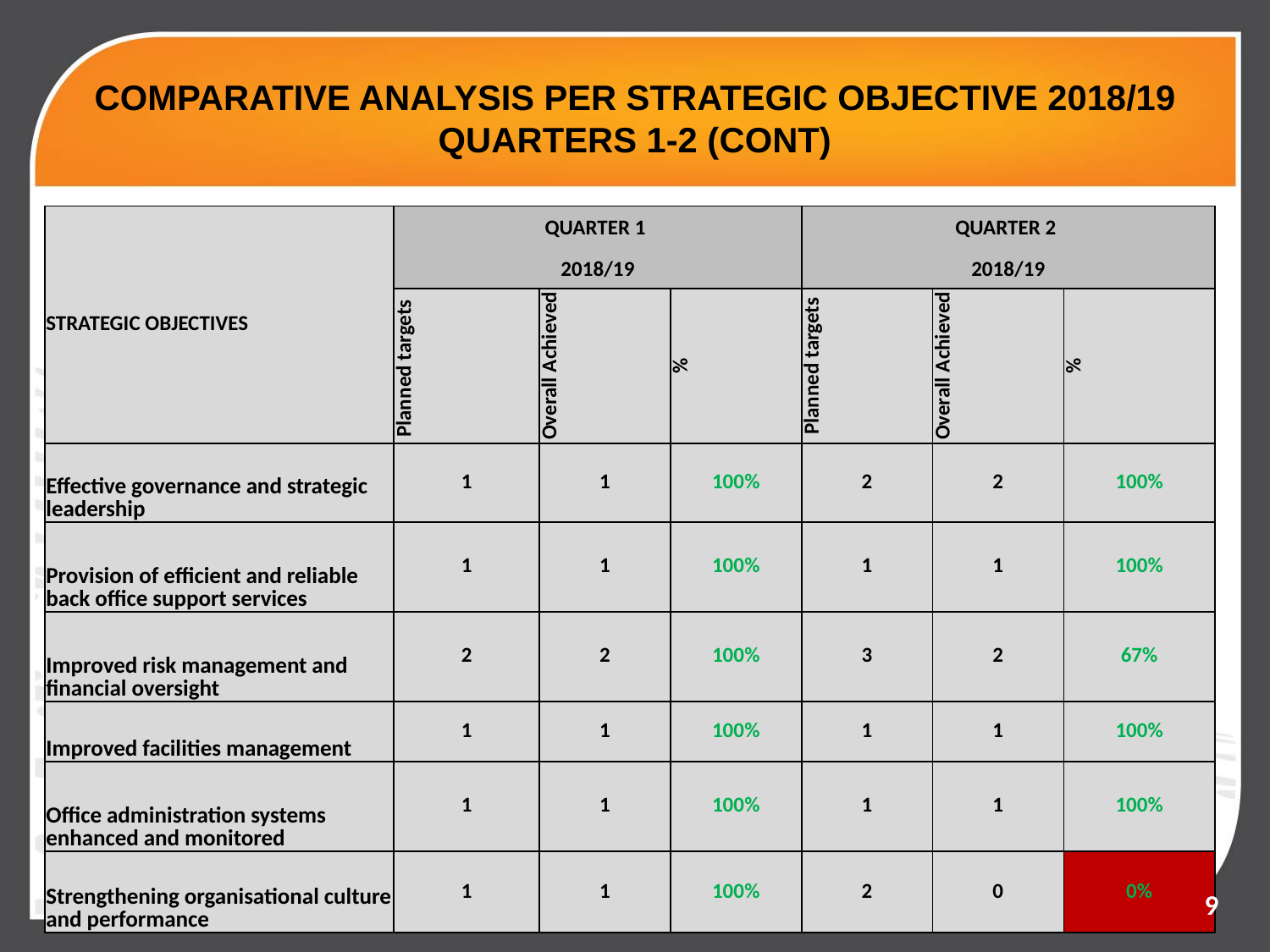

# COMPARATIVE ANALYSIS PER STRATEGIC OBJECTIVE 2018/19 QUARTERS 1-2 (CONT)
| STRATEGIC OBJECTIVES | QUARTER 1 |  |  | QUARTER 2 |  |  |
| --- | --- | --- | --- | --- | --- | --- |
|  | 2018/19 |  |  | 2018/19 |  |  |
|  | Planned targets | Overall Achieved | % | Planned targets | Overall Achieved | % |
| Effective governance and strategic leadership | 1 | 1 | 100% | 2 | 2 | 100% |
| Provision of efficient and reliable back office support services | 1 | 1 | 100% | 1 | 1 | 100% |
| Improved risk management and financial oversight | 2 | 2 | 100% | 3 | 2 | 67% |
| Improved facilities management | 1 | 1 | 100% | 1 | 1 | 100% |
| Office administration systems enhanced and monitored | 1 | 1 | 100% | 1 | 1 | 100% |
| Strengthening organisational culture and performance | 1 | 1 | 100% | 2 | 0 | 0% |

9